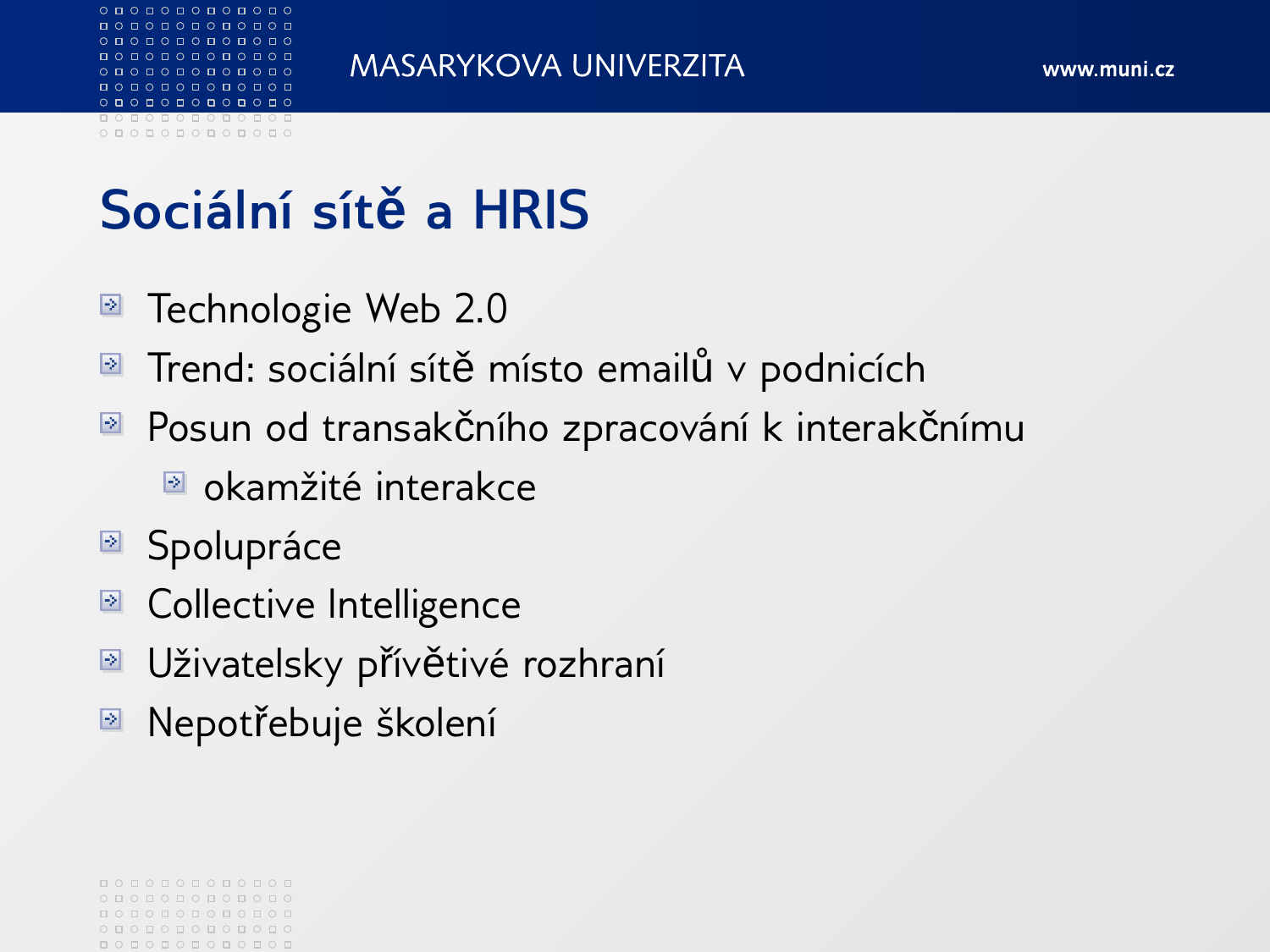

# Sociální sítě a HRIS
Technologie Web 2.0
Trend: sociální sítě místo emailů v podnicích
Posun od transakčního zpracování k interakčnímu
okamžité interakce
Spolupráce
Collective Intelligence
Uživatelsky přívětivé rozhraní
Nepotřebuje školení